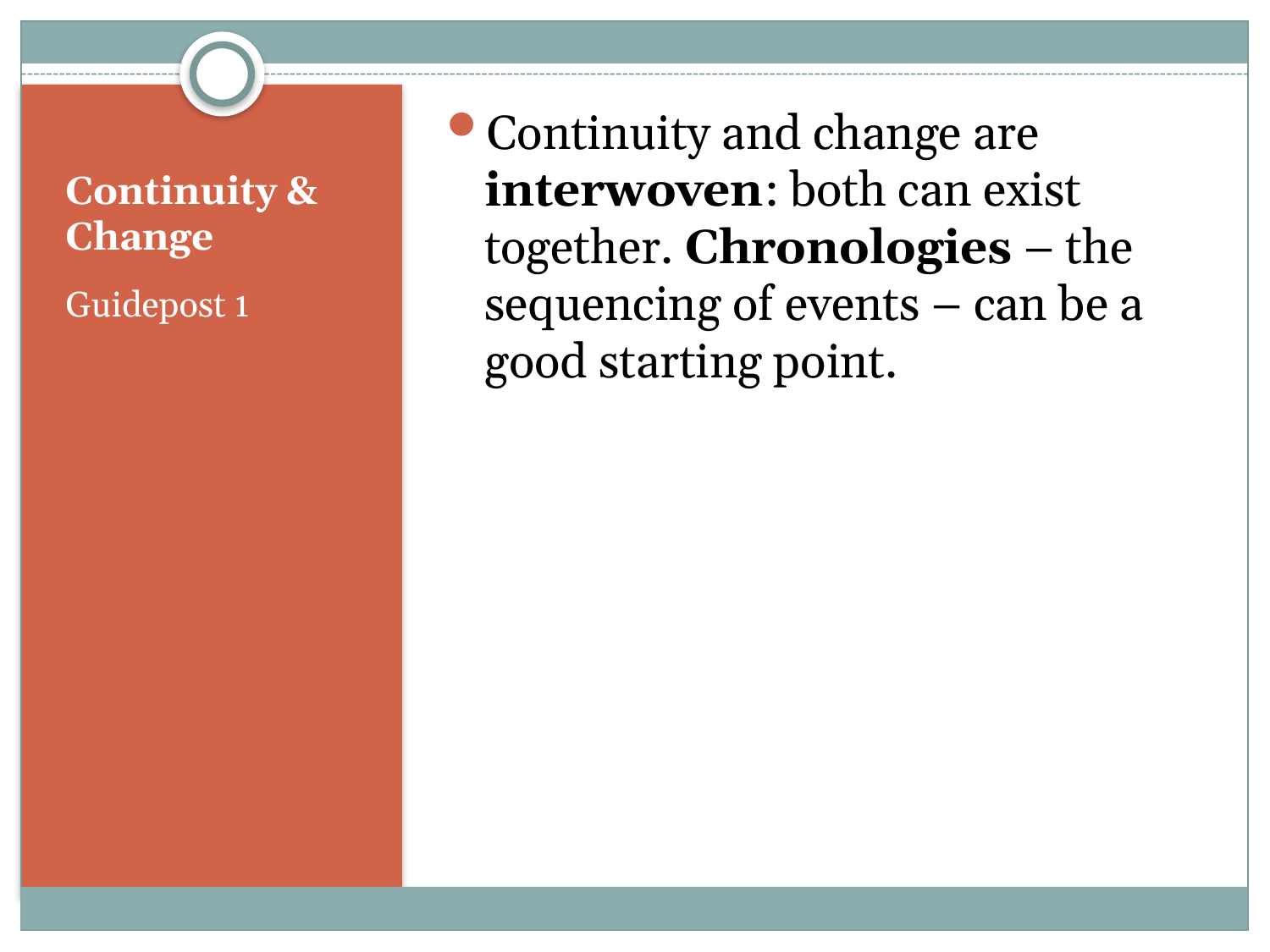

Continuity and change are interwoven: both can exist together. Chronologies – the sequencing of events – can be a good starting point.
# Continuity & Change
Guidepost 1